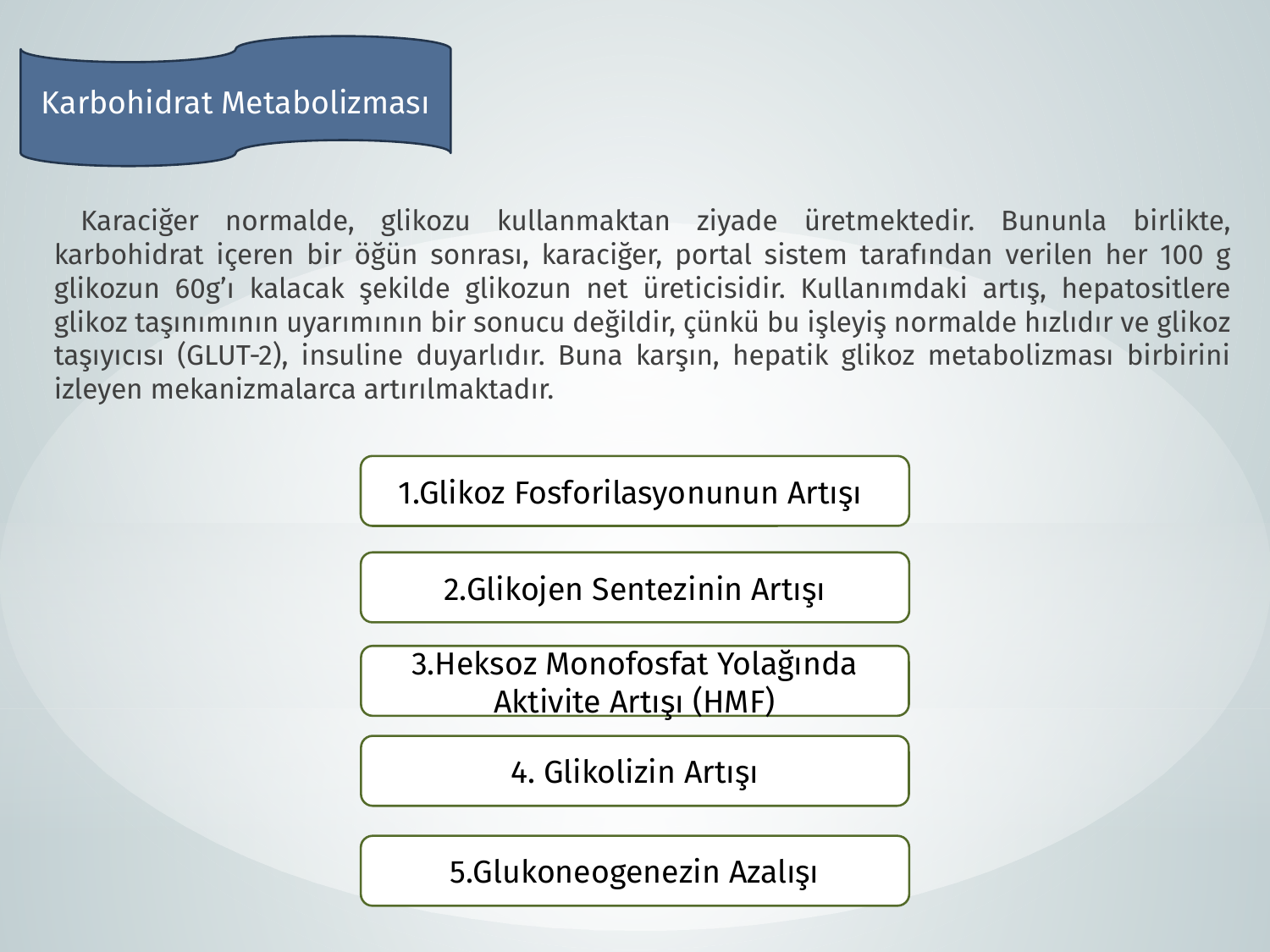

Karbohidrat Metabolizması
 Karaciğer normalde, glikozu kullanmaktan ziyade üretmektedir. Bununla birlikte, karbohidrat içeren bir öğün sonrası, karaciğer, portal sistem tarafından verilen her 100 g glikozun 60g’ı kalacak şekilde glikozun net üreticisidir. Kullanımdaki artış, hepatositlere glikoz taşınımının uyarımının bir sonucu değildir, çünkü bu işleyiş normalde hızlıdır ve glikoz taşıyıcısı (GLUT-2), insuline duyarlıdır. Buna karşın, hepatik glikoz metabolizması birbirini izleyen mekanizmalarca artırılmaktadır.
1.Glikoz Fosforilasyonunun Artışı
2.Glikojen Sentezinin Artışı
3.Heksoz Monofosfat Yolağında Aktivite Artışı (HMF)
4. Glikolizin Artışı
5.Glukoneogenezin Azalışı